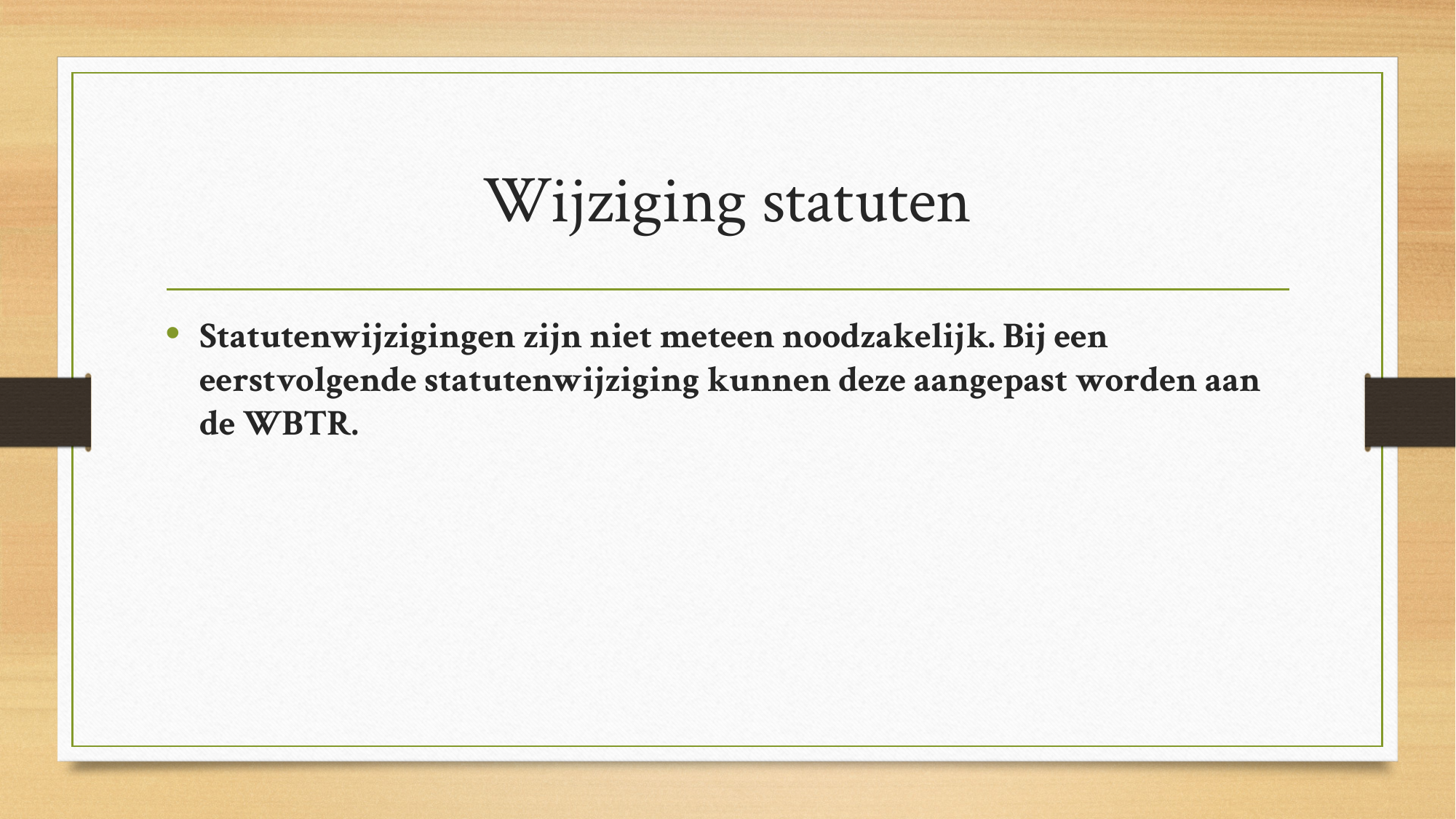

# Wijziging statuten
Statutenwijzigingen zijn niet meteen noodzakelijk. Bij een eerstvolgende statutenwijziging kunnen deze aangepast worden aan de WBTR.